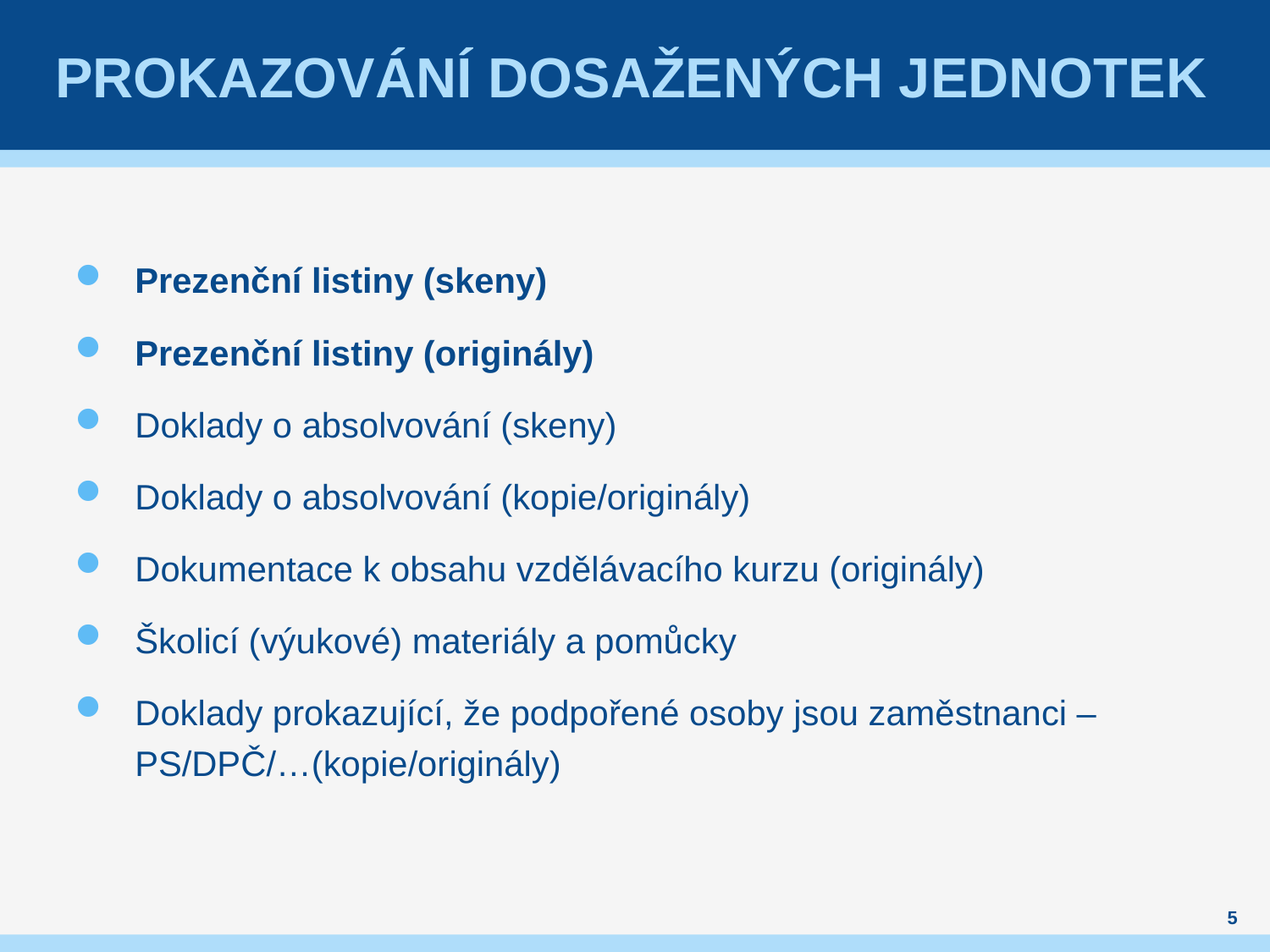

# Prokazování dosažených jednotek
Prezenční listiny (skeny)
Prezenční listiny (originály)
Doklady o absolvování (skeny)
Doklady o absolvování (kopie/originály)
Dokumentace k obsahu vzdělávacího kurzu (originály)
Školicí (výukové) materiály a pomůcky
Doklady prokazující, že podpořené osoby jsou zaměstnanci – PS/DPČ/…(kopie/originály)

5